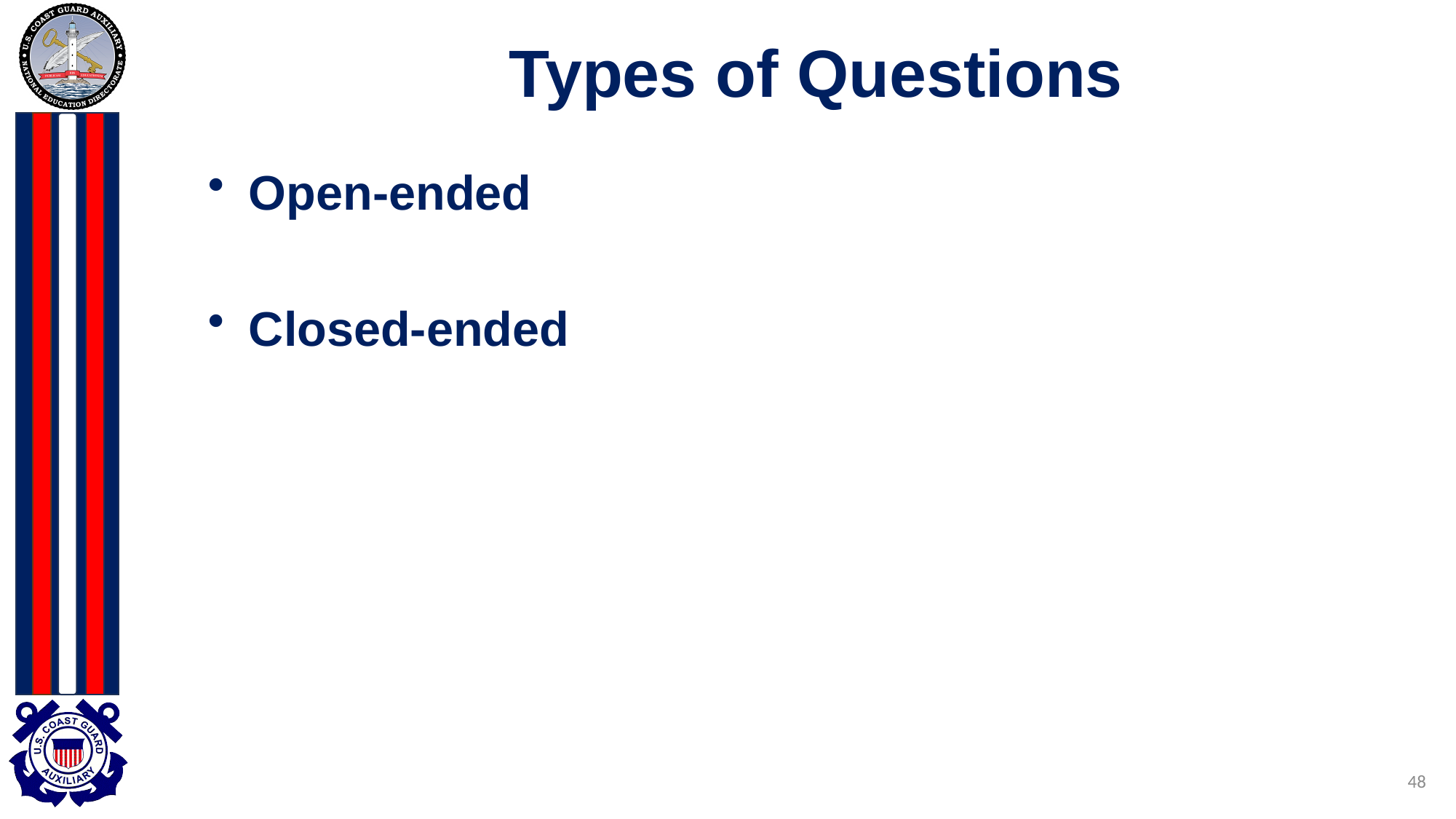

# Types of Questions
Open-ended

Closed-ended
48